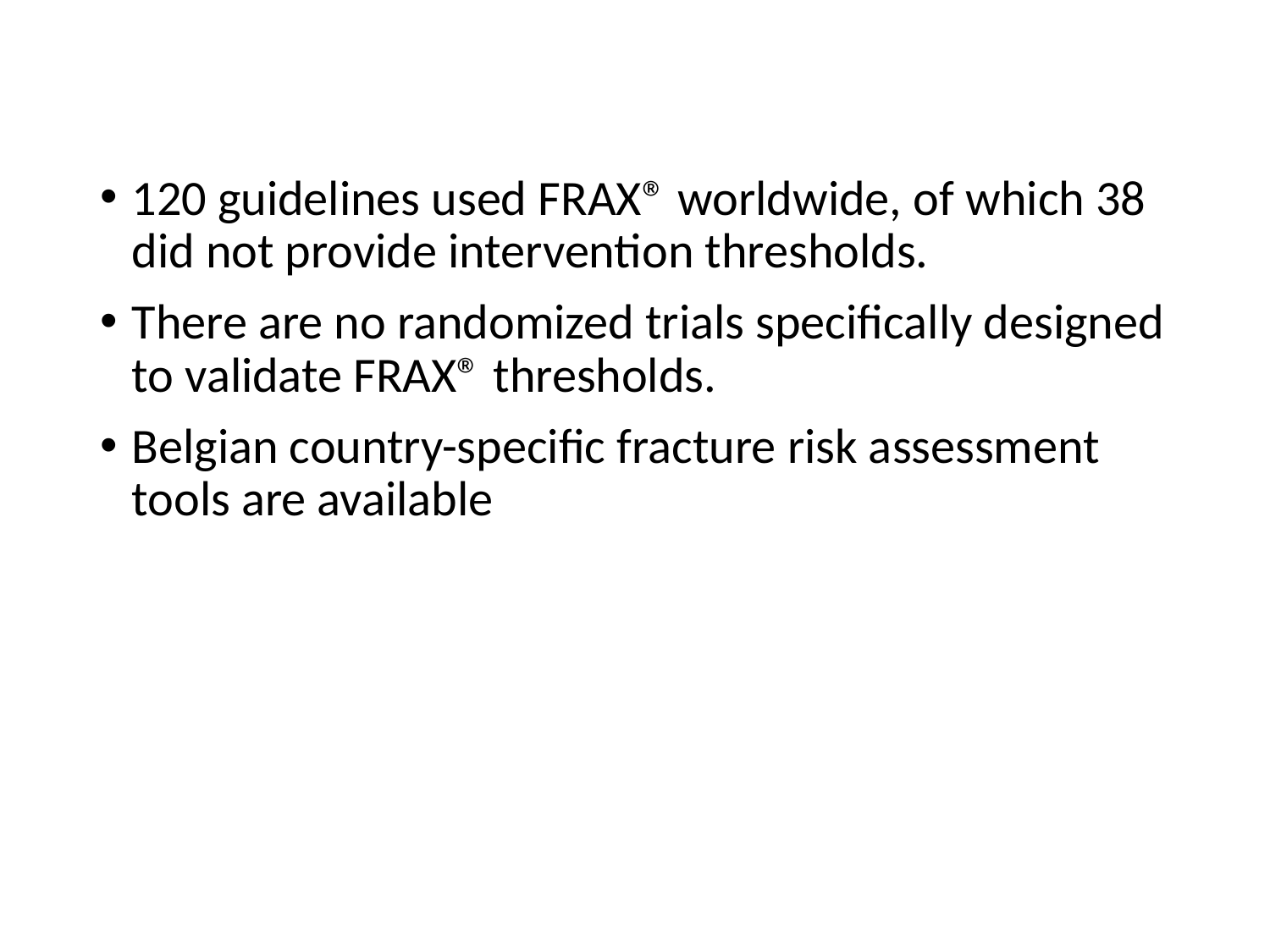

#
120 guidelines used FRAX® worldwide, of which 38 did not provide intervention thresholds.
There are no randomized trials specifically designed to validate FRAX® thresholds.
Belgian country-specific fracture risk assessment tools are available